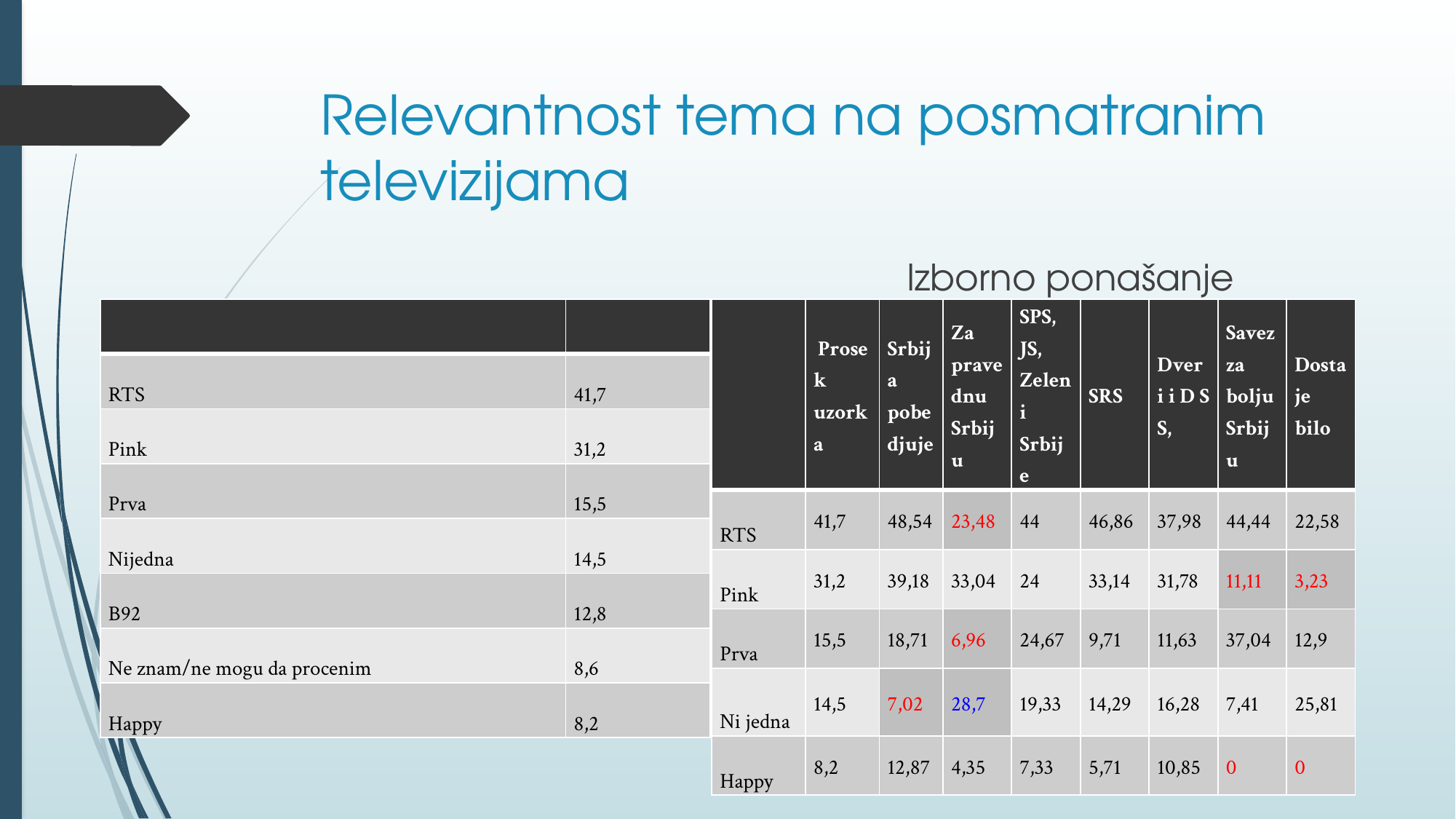

# Relevantnost tema na posmatranim televizijama
Izborno ponašanje
|  |  |
| --- | --- |
| RTS | 41,7 |
| Pink | 31,2 |
| Prva | 15,5 |
| Nijedna | 14,5 |
| B92 | 12,8 |
| Ne znam/ne mogu da procenim | 8,6 |
| Happy | 8,2 |
|  | Prosek uzorka | Srbija pobedjuje | Za pravednu Srbiju | SPS, JS, Zeleni Srbije | SRS | Dveri i D S S, | Savez za bolju Srbiju | Dosta je bilo |
| --- | --- | --- | --- | --- | --- | --- | --- | --- |
| RTS | 41,7 | 48,54 | 23,48 | 44 | 46,86 | 37,98 | 44,44 | 22,58 |
| Pink | 31,2 | 39,18 | 33,04 | 24 | 33,14 | 31,78 | 11,11 | 3,23 |
| Prva | 15,5 | 18,71 | 6,96 | 24,67 | 9,71 | 11,63 | 37,04 | 12,9 |
| Ni jedna | 14,5 | 7,02 | 28,7 | 19,33 | 14,29 | 16,28 | 7,41 | 25,81 |
| Happy | 8,2 | 12,87 | 4,35 | 7,33 | 5,71 | 10,85 | 0 | 0 |